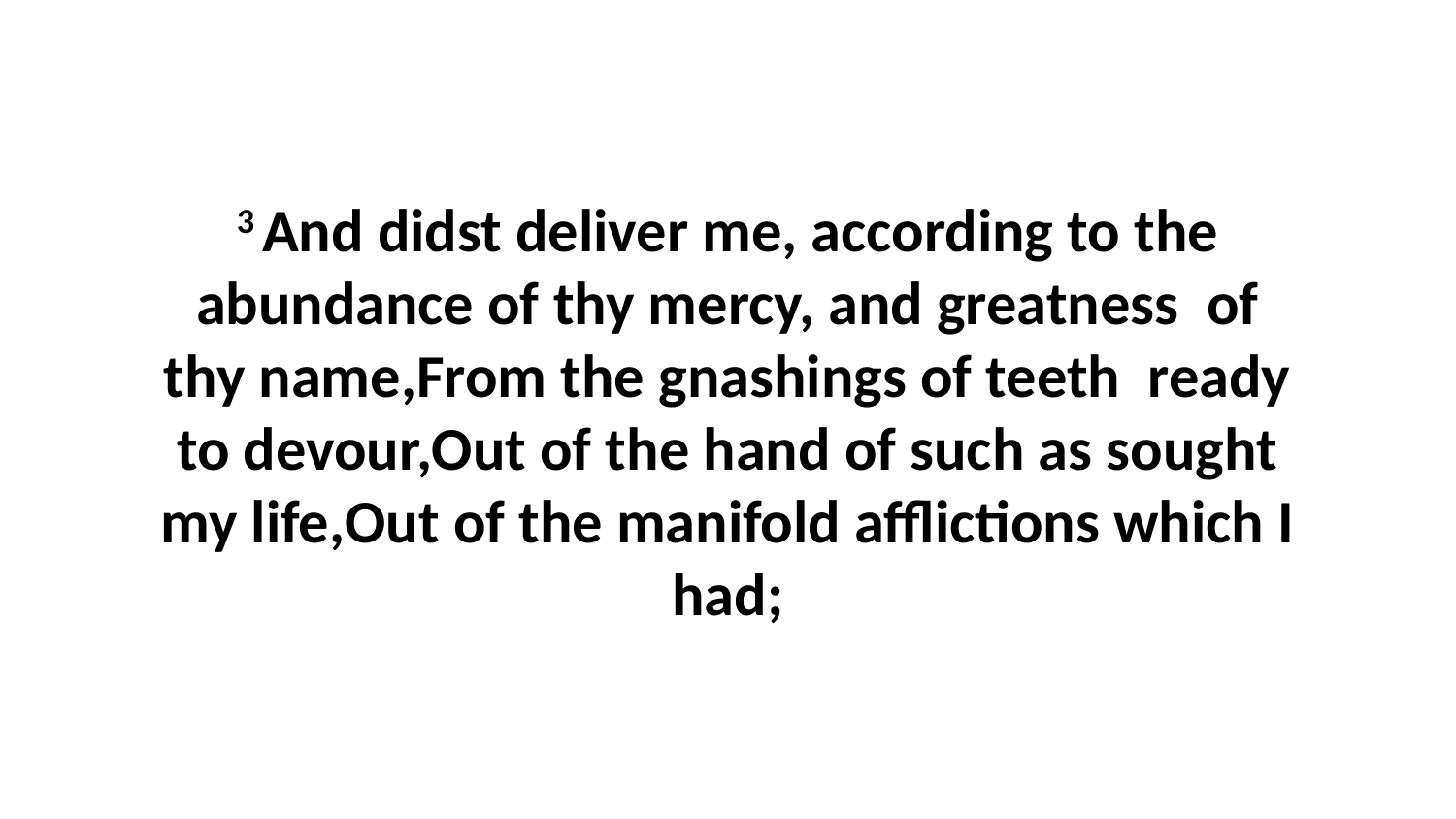

3 And didst deliver me, according to the abundance of thy mercy, and greatness  of thy name,From the gnashings of teeth  ready to devour,Out of the hand of such as sought my life,Out of the manifold afflictions which I had;